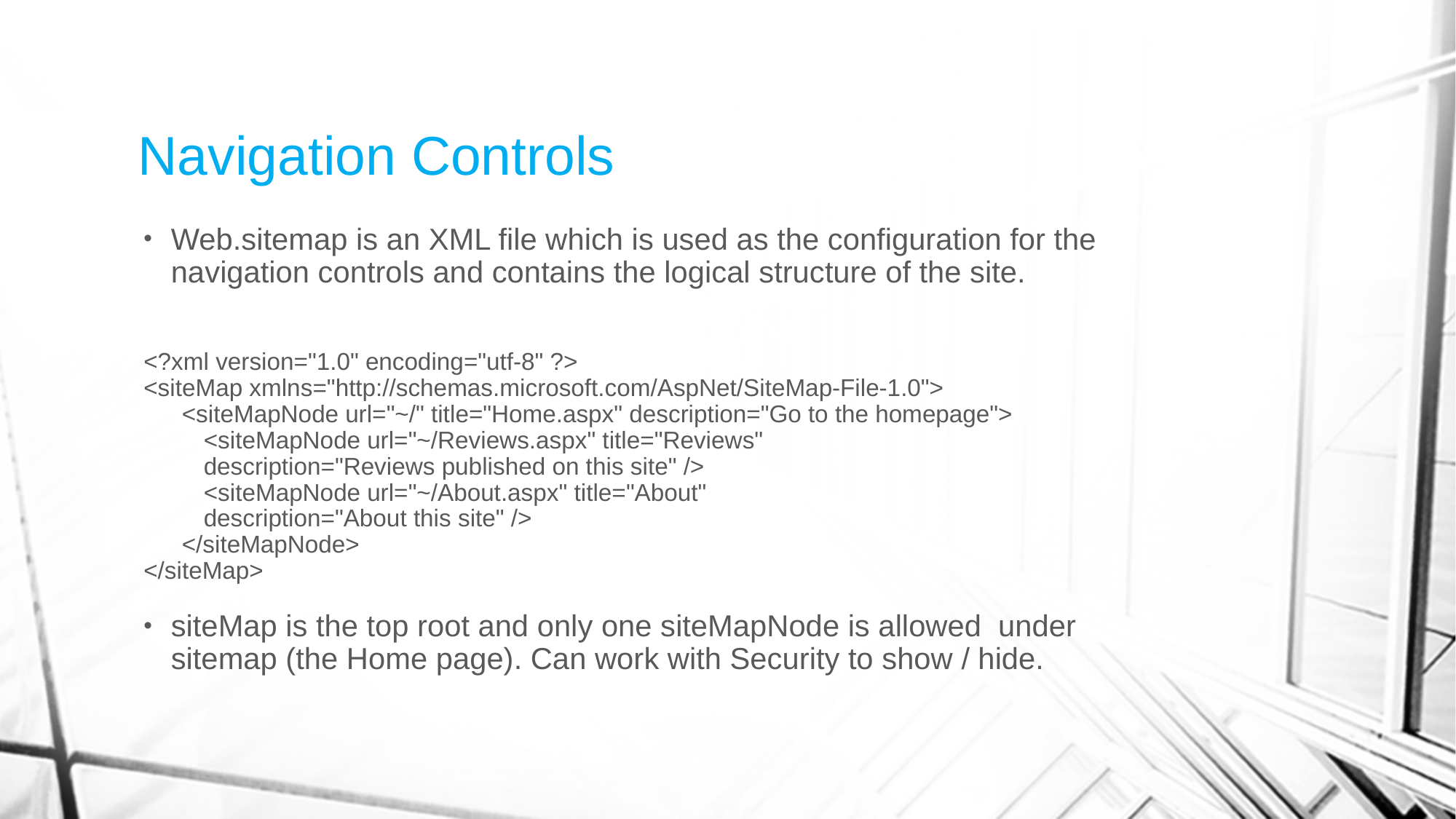

# Navigation Controls
Web.sitemap is an XML file which is used as the configuration for the navigation controls and contains the logical structure of the site.

<?xml version="1.0" encoding="utf-8" ?>
<siteMap xmlns="http://schemas.microsoft.com/AspNet/SiteMap-File-1.0">
<siteMapNode url="~/" title="Home.aspx" description="Go to the homepage">
<siteMapNode url="~/Reviews.aspx" title="Reviews"
description="Reviews published on this site" />
<siteMapNode url="~/About.aspx" title="About"
description="About this site" />
</siteMapNode>
</siteMap>

siteMap is the top root and only one siteMapNode is allowed  under  sitemap (the Home page). Can work with Security to show / hide.